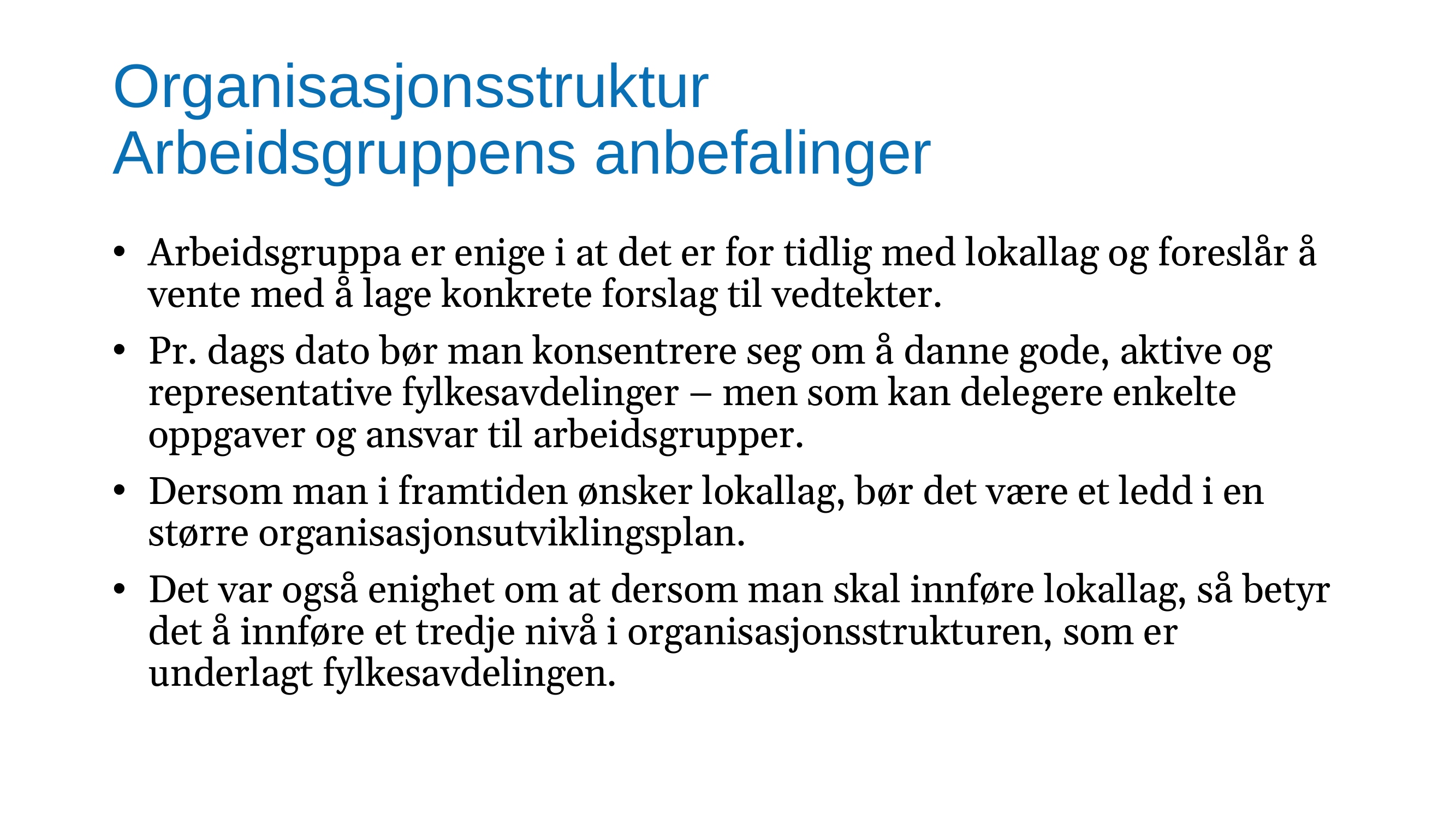

# Organisasjonsstruktur Arbeidsgruppens anbefalinger
Arbeidsgruppa er enige i at det er for tidlig med lokallag og foreslår å vente med å lage konkrete forslag til vedtekter.
Pr. dags dato bør man konsentrere seg om å danne gode, aktive og representative fylkesavdelinger – men som kan delegere enkelte oppgaver og ansvar til arbeidsgrupper.
Dersom man i framtiden ønsker lokallag, bør det være et ledd i en større organisasjonsutviklingsplan.
Det var også enighet om at dersom man skal innføre lokallag, så betyr det å innføre et tredje nivå i organisasjonsstrukturen, som er underlagt fylkesavdelingen.